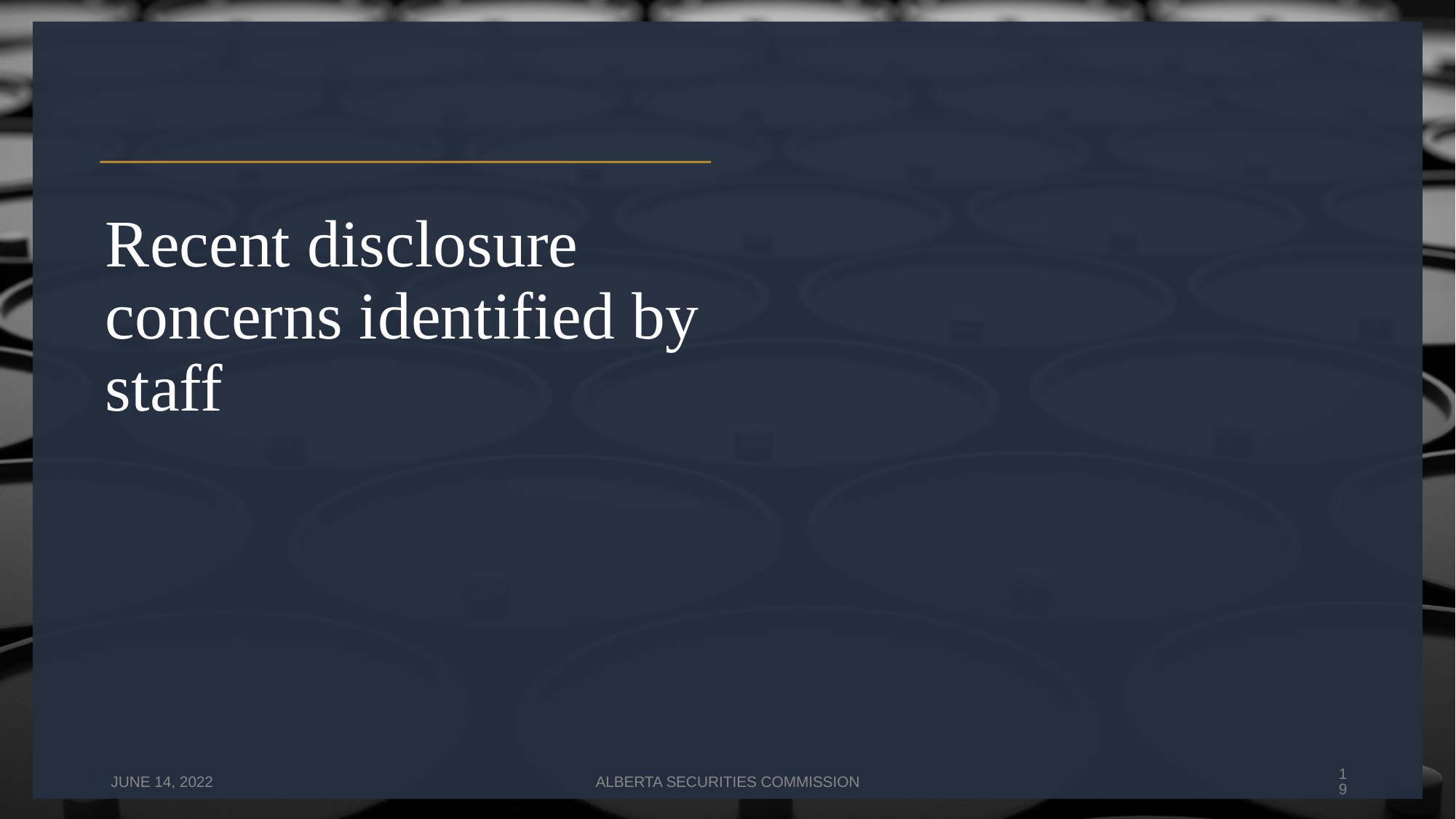

# Recent disclosure concerns identified by staff
19
JUNE 14, 2022
ALBERTA SECURITIES COMMISSION